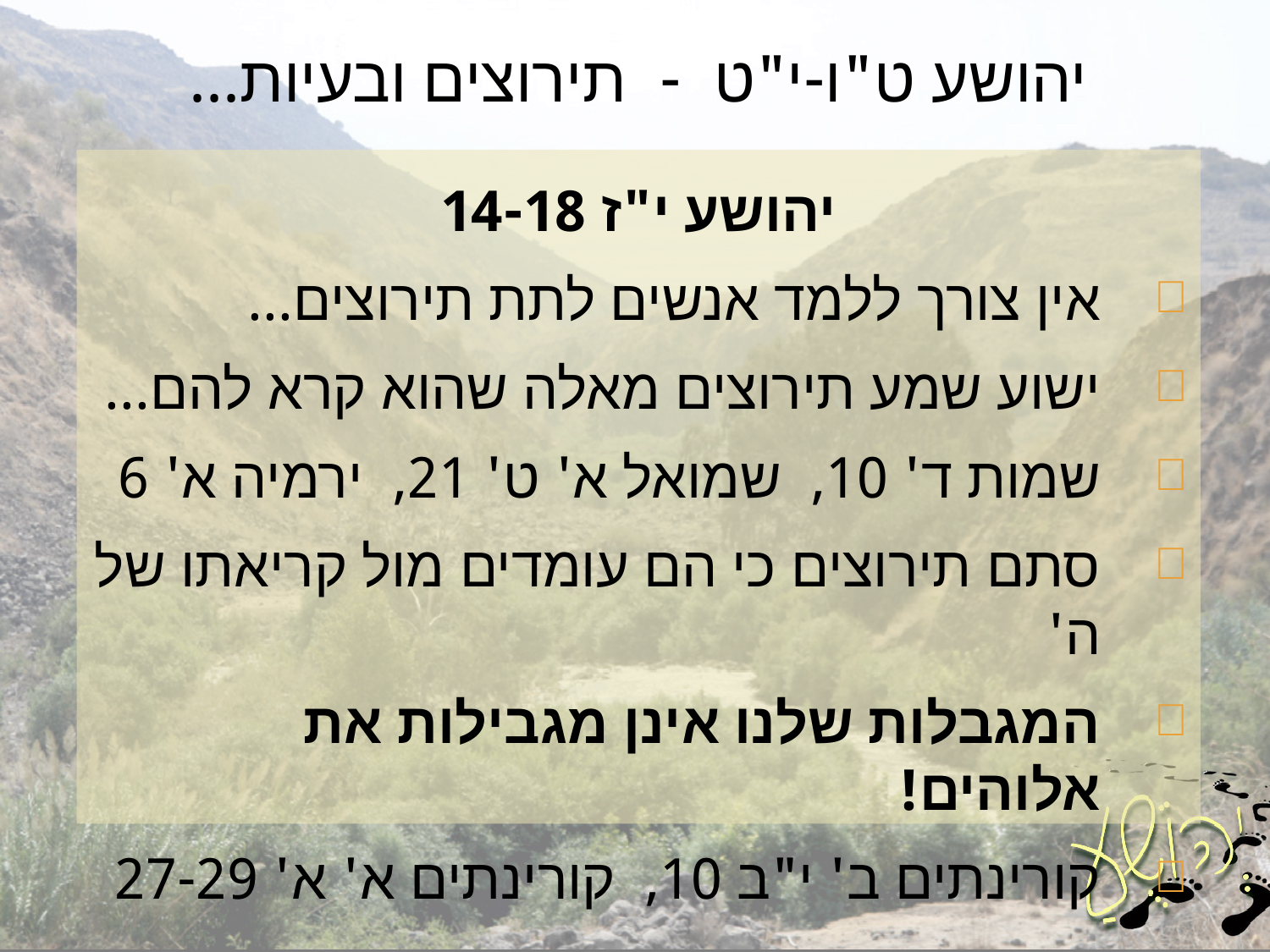

# יהושע ט"ו-י"ט  -  תירוצים ובעיות...
יהושע י"ז 14-18
אין צורך ללמד אנשים לתת תירוצים...
ישוע שמע תירוצים מאלה שהוא קרא להם...
שמות ד' 10,  שמואל א' ט' 21,  ירמיה א' 6
סתם תירוצים כי הם עומדים מול קריאתו של ה'
המגבלות שלנו אינן מגבילות את אלוהים!
קורינתים ב' י"ב 10,  קורינתים א' א' 27-29